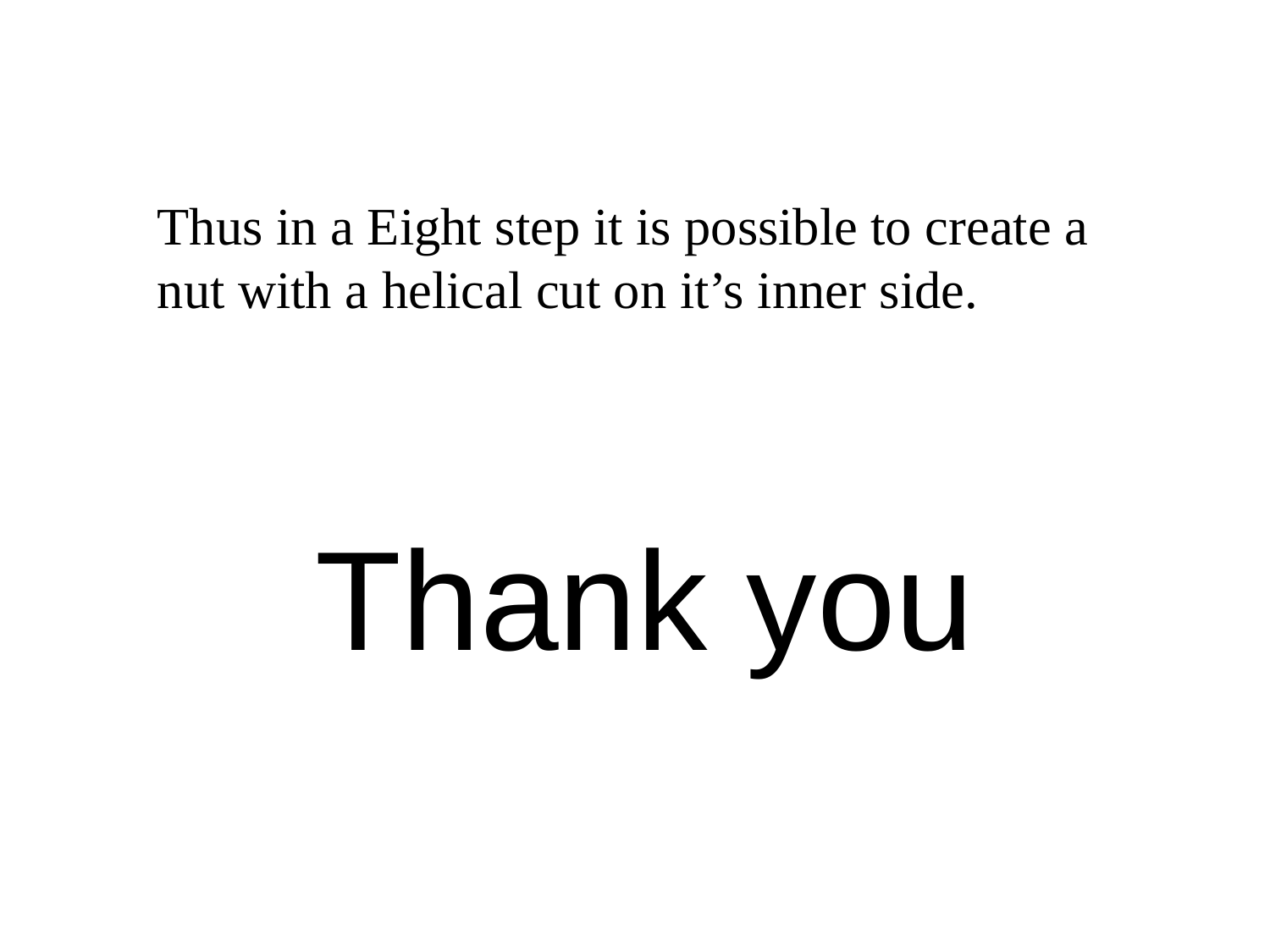

Thus in a Eight step it is possible to create a nut with a helical cut on it’s inner side.

Thank you